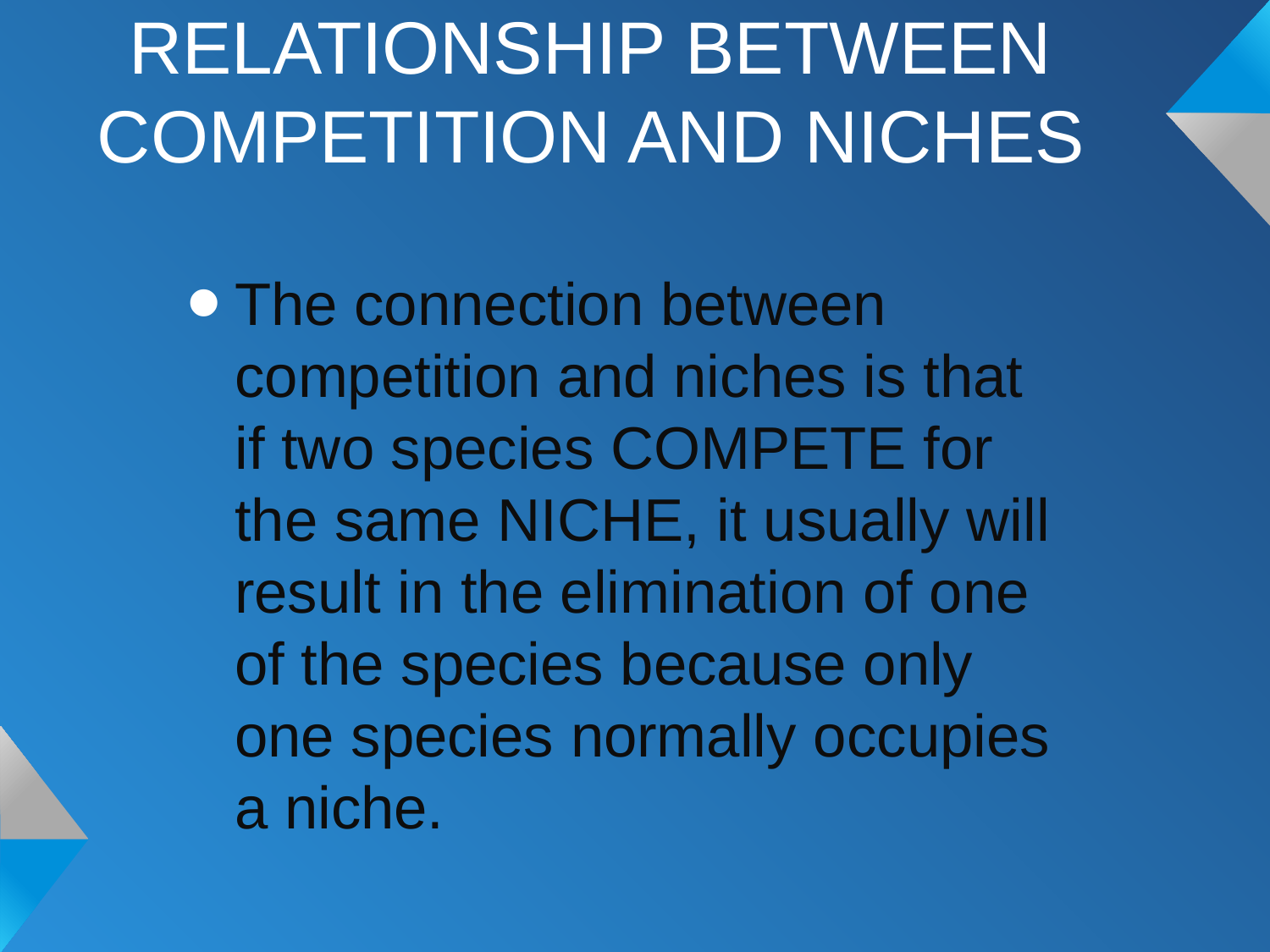

# RELATIONSHIP BETWEEN COMPETITION AND NICHES
The connection between competition and niches is that if two species COMPETE for the same NICHE, it usually will result in the elimination of one of the species because only one species normally occupies a niche.